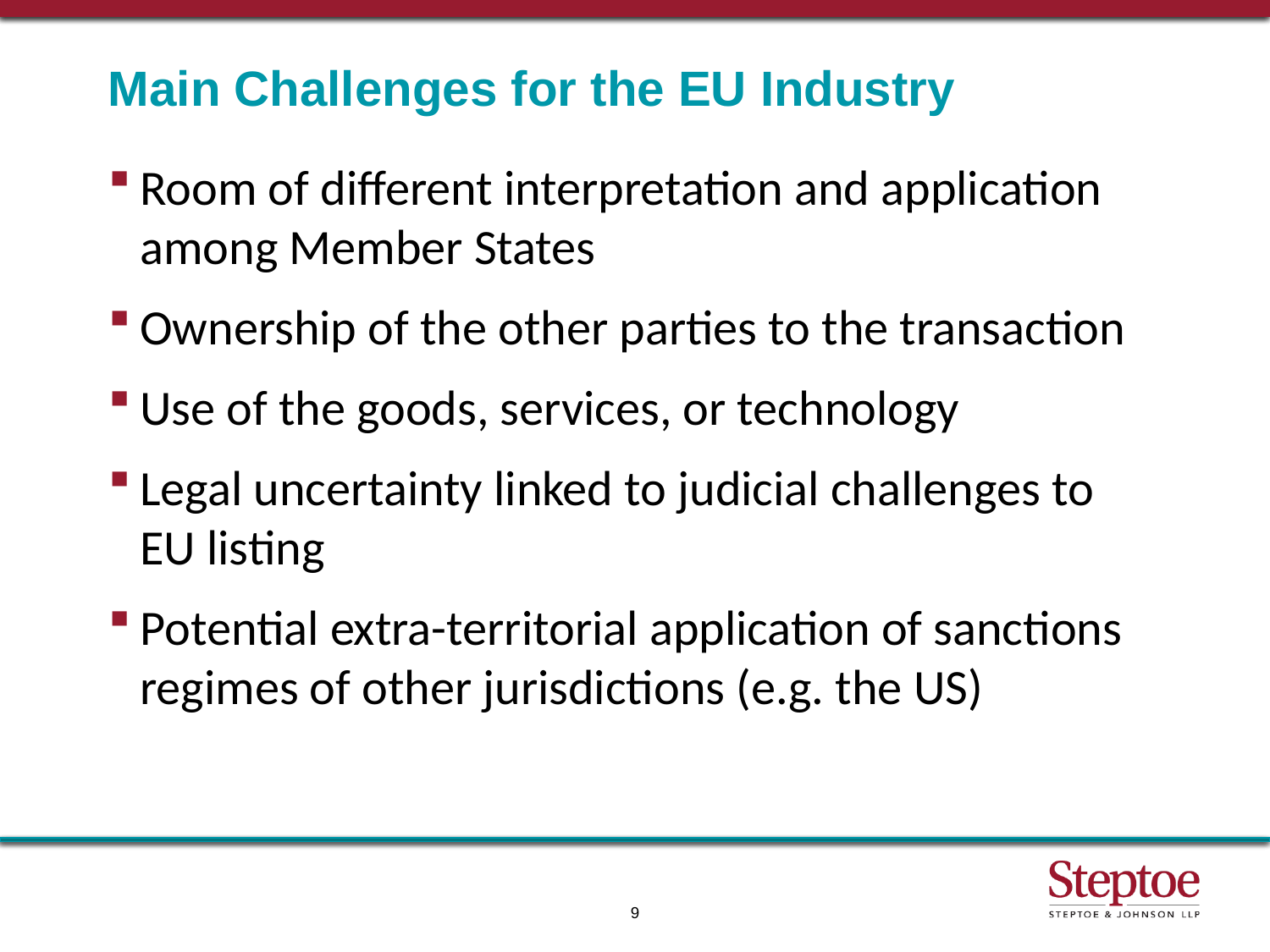

# Main Challenges for the EU Industry
Room of different interpretation and application among Member States
Ownership of the other parties to the transaction
Use of the goods, services, or technology
Legal uncertainty linked to judicial challenges to EU listing
Potential extra-territorial application of sanctions regimes of other jurisdictions (e.g. the US)
9